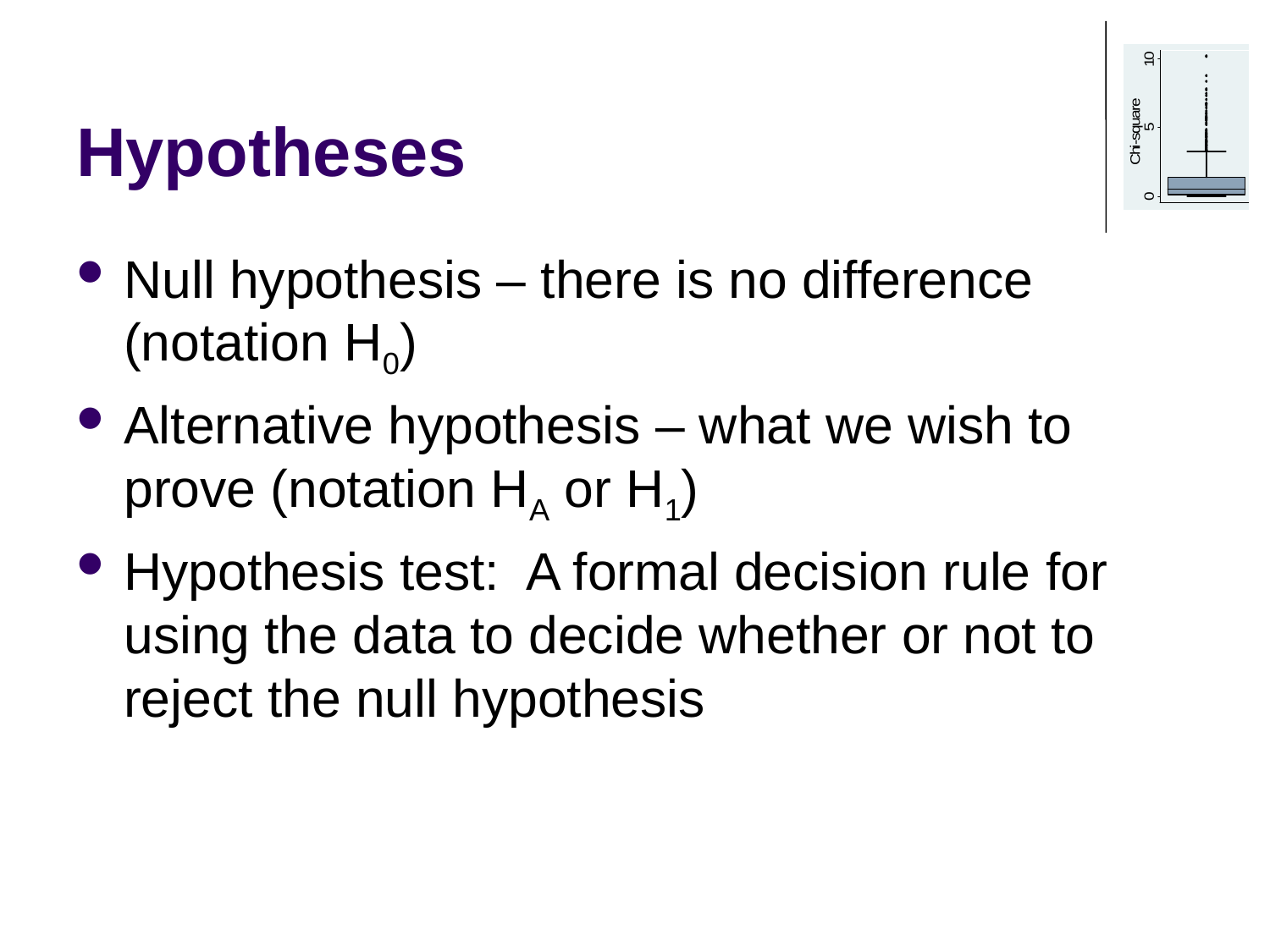

# Hypotheses
Null hypothesis – there is no difference (notation H0)
Alternative hypothesis – what we wish to prove (notation HA or H1)
Hypothesis test:  A formal decision rule for using the data to decide whether or not to reject the null hypothesis